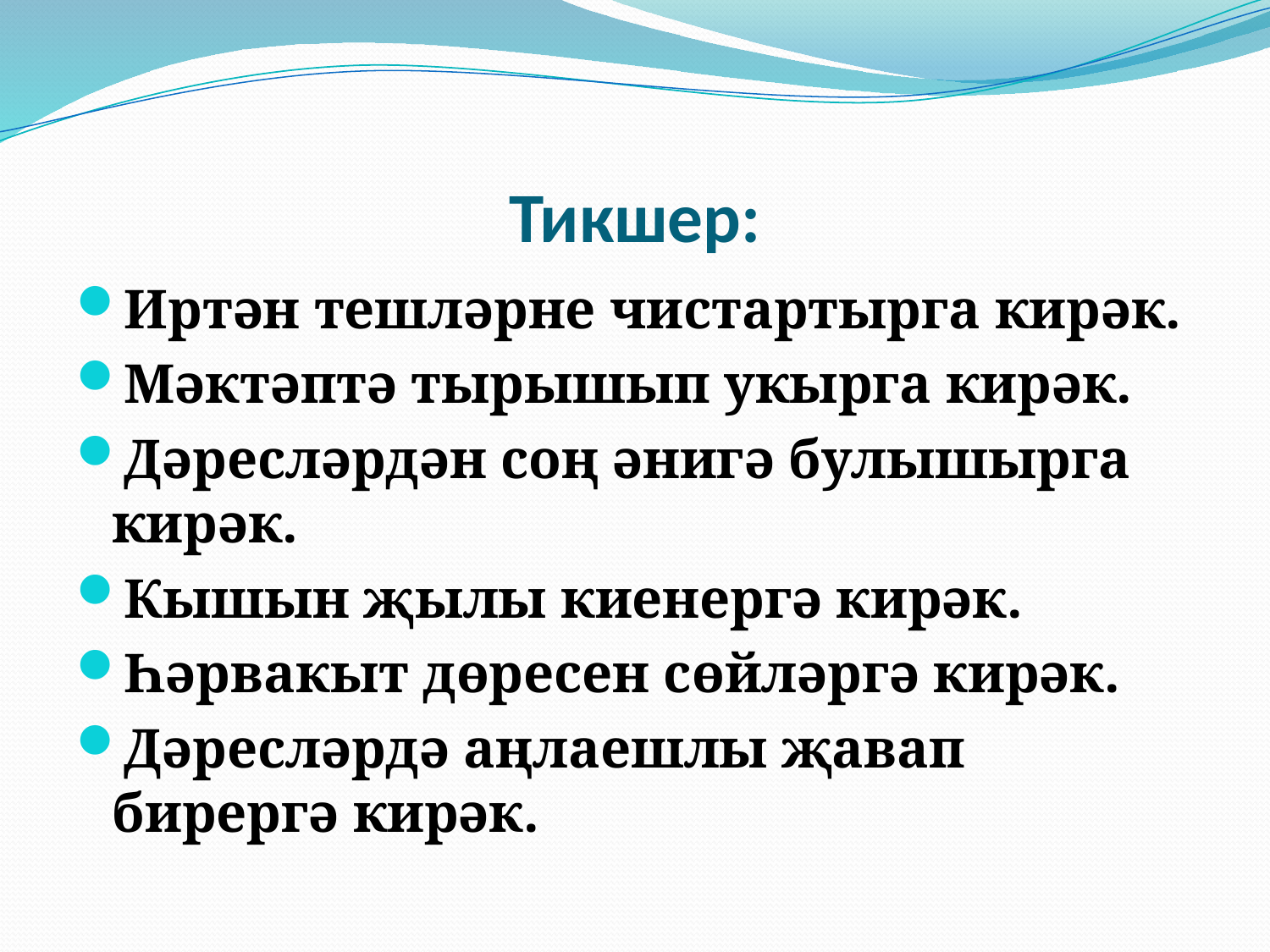

# Тикшер:
Иртән тешләрне чистартырга кирәк.
Мәктәптә тырышып укырга кирәк.
Дәресләрдән соң әнигә булышырга кирәк.
Кышын җылы киенергә кирәк.
Һәрвакыт дөресен сөйләргә кирәк.
Дәресләрдә аңлаешлы җавап бирергә кирәк.